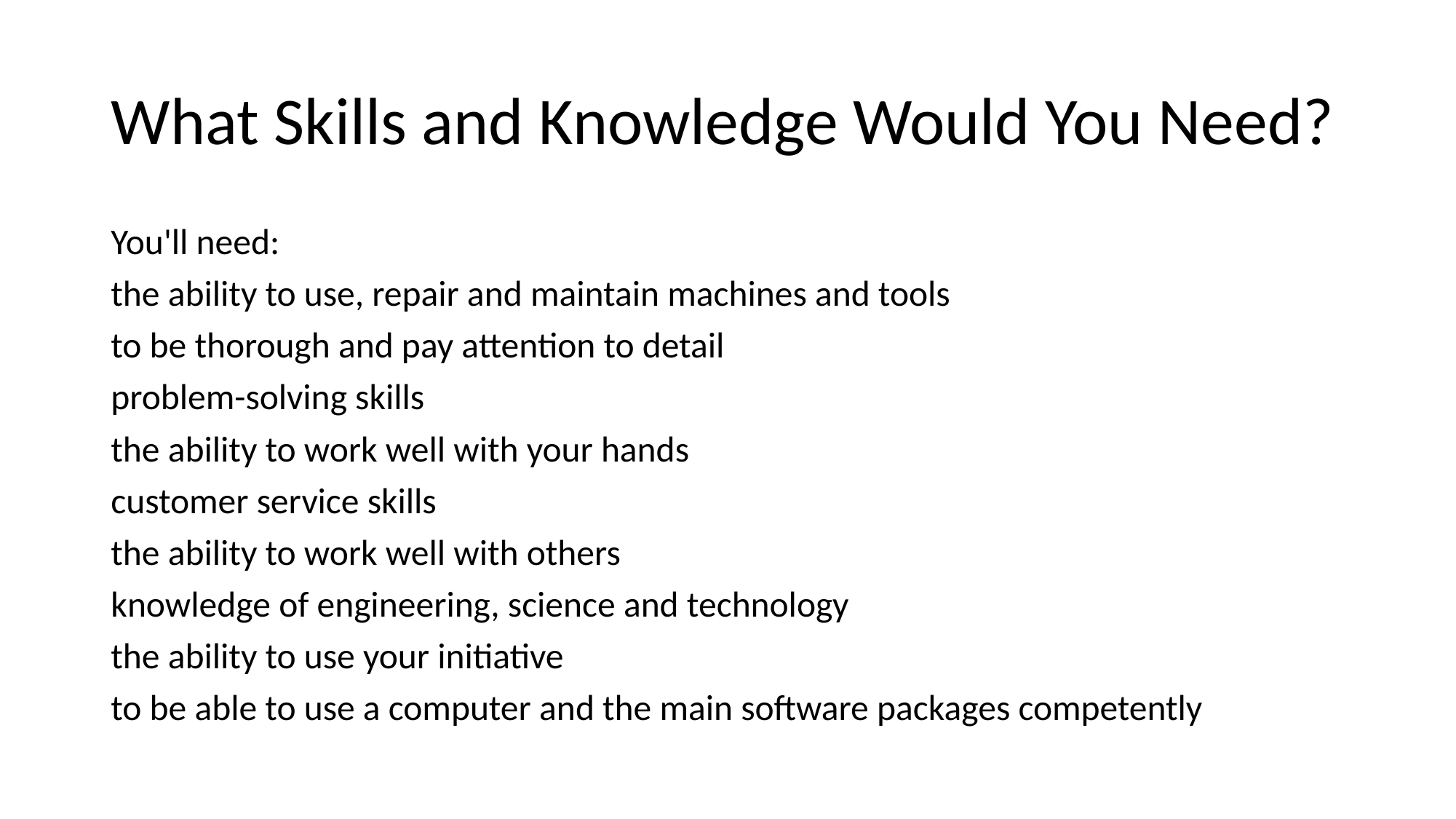

# What Skills and Knowledge Would You Need?
You'll need:
the ability to use, repair and maintain machines and tools
to be thorough and pay attention to detail
problem-solving skills
the ability to work well with your hands
customer service skills
the ability to work well with others
knowledge of engineering, science and technology
the ability to use your initiative
to be able to use a computer and the main software packages competently